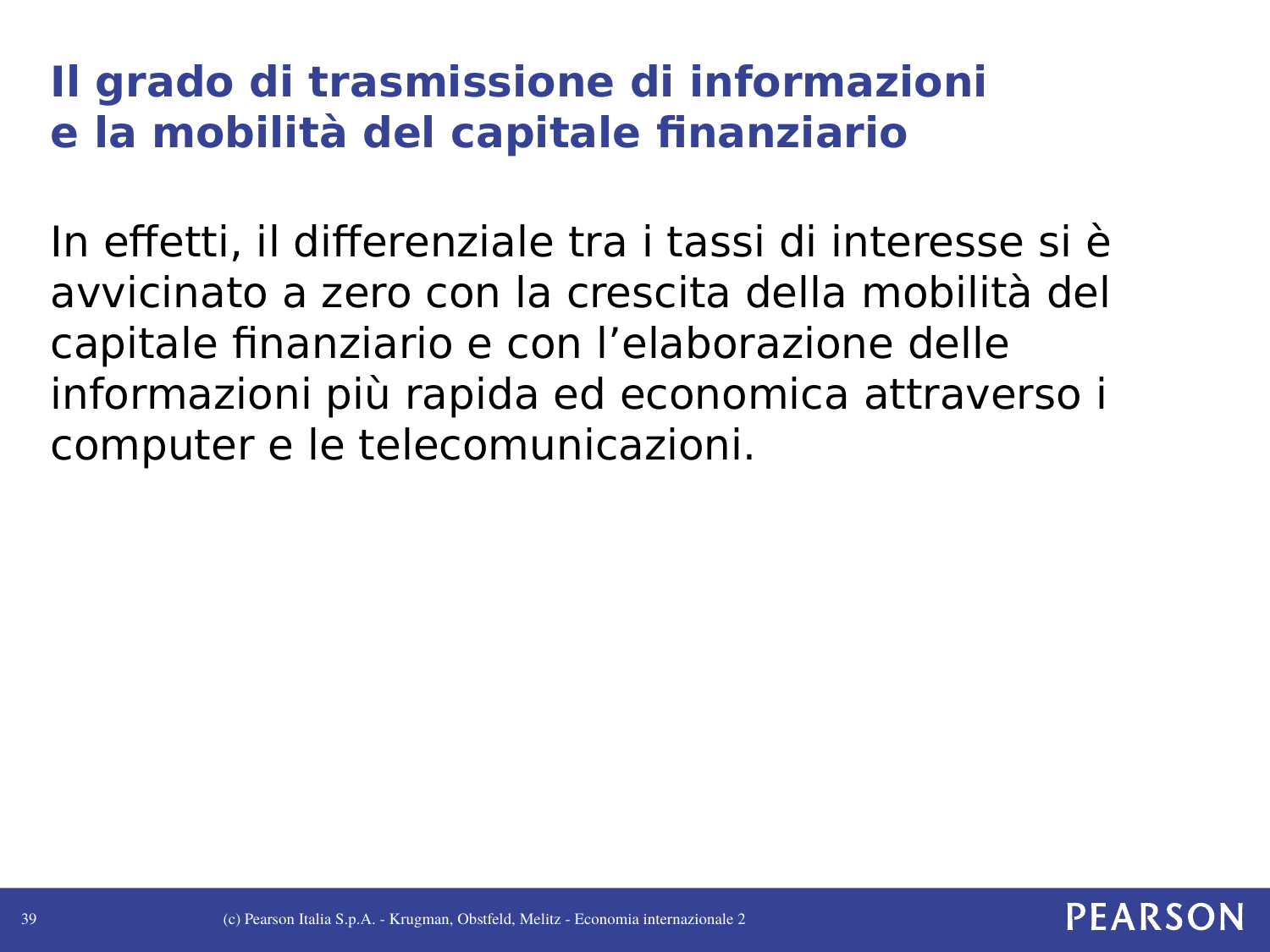

# Il grado di trasmissione di informazioni e la mobilità del capitale finanziario
In effetti, il differenziale tra i tassi di interesse si è avvicinato a zero con la crescita della mobilità del capitale finanziario e con l’elaborazione delle informazioni più rapida ed economica attraverso i computer e le telecomunicazioni.
39
(c) Pearson Italia S.p.A. - Krugman, Obstfeld, Melitz - Economia internazionale 2